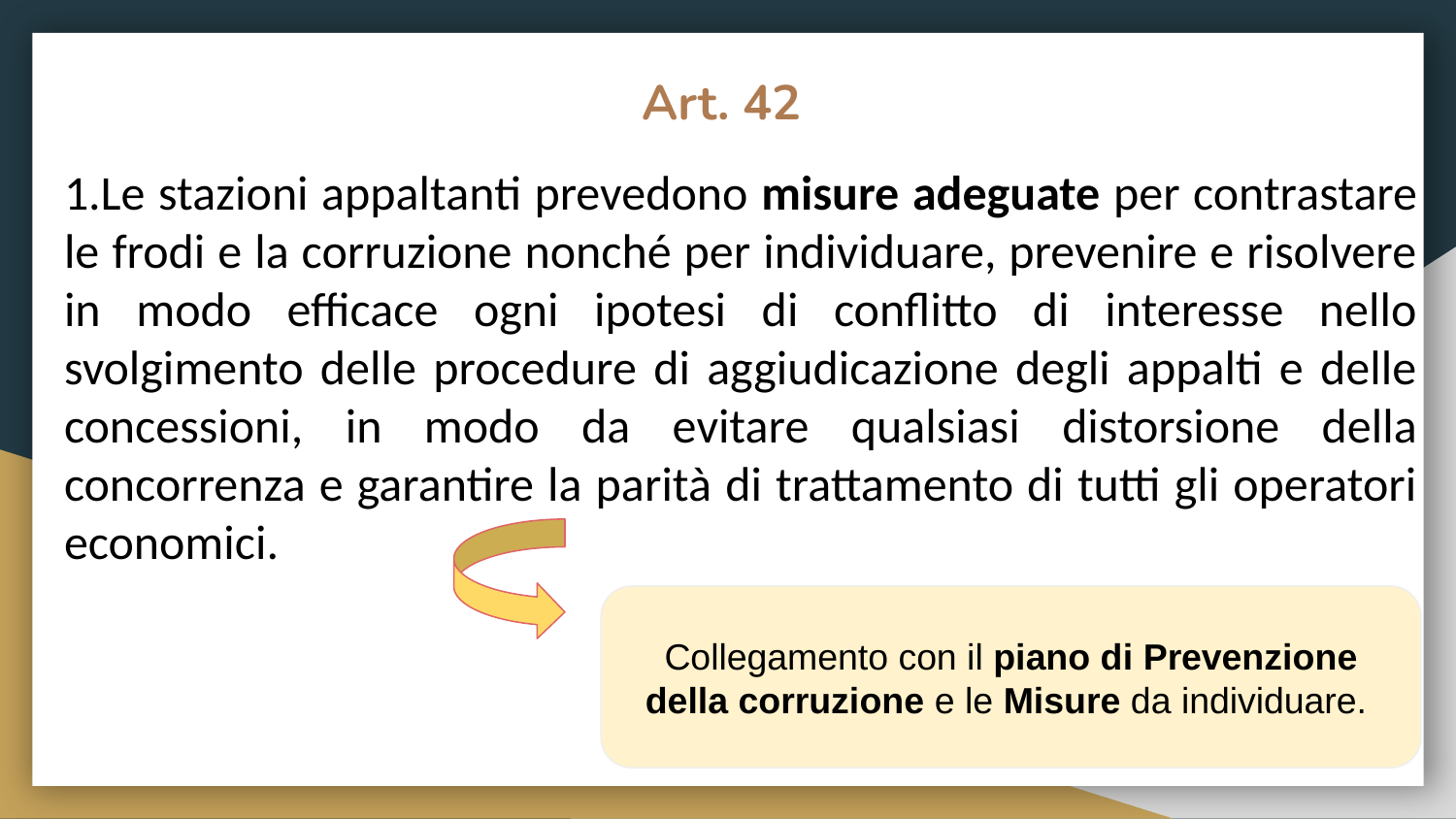

# Art. 42
1.Le stazioni appaltanti prevedono misure adeguate per contrastare le frodi e la corruzione nonché per individuare, prevenire e risolvere in modo efficace ogni ipotesi di conflitto di interesse nello svolgimento delle procedure di aggiudicazione degli appalti e delle concessioni, in modo da evitare qualsiasi distorsione della concorrenza e garantire la parità di trattamento di tutti gli operatori economici.

Collegamento con il piano di Prevenzione della corruzione e le Misure da individuare.